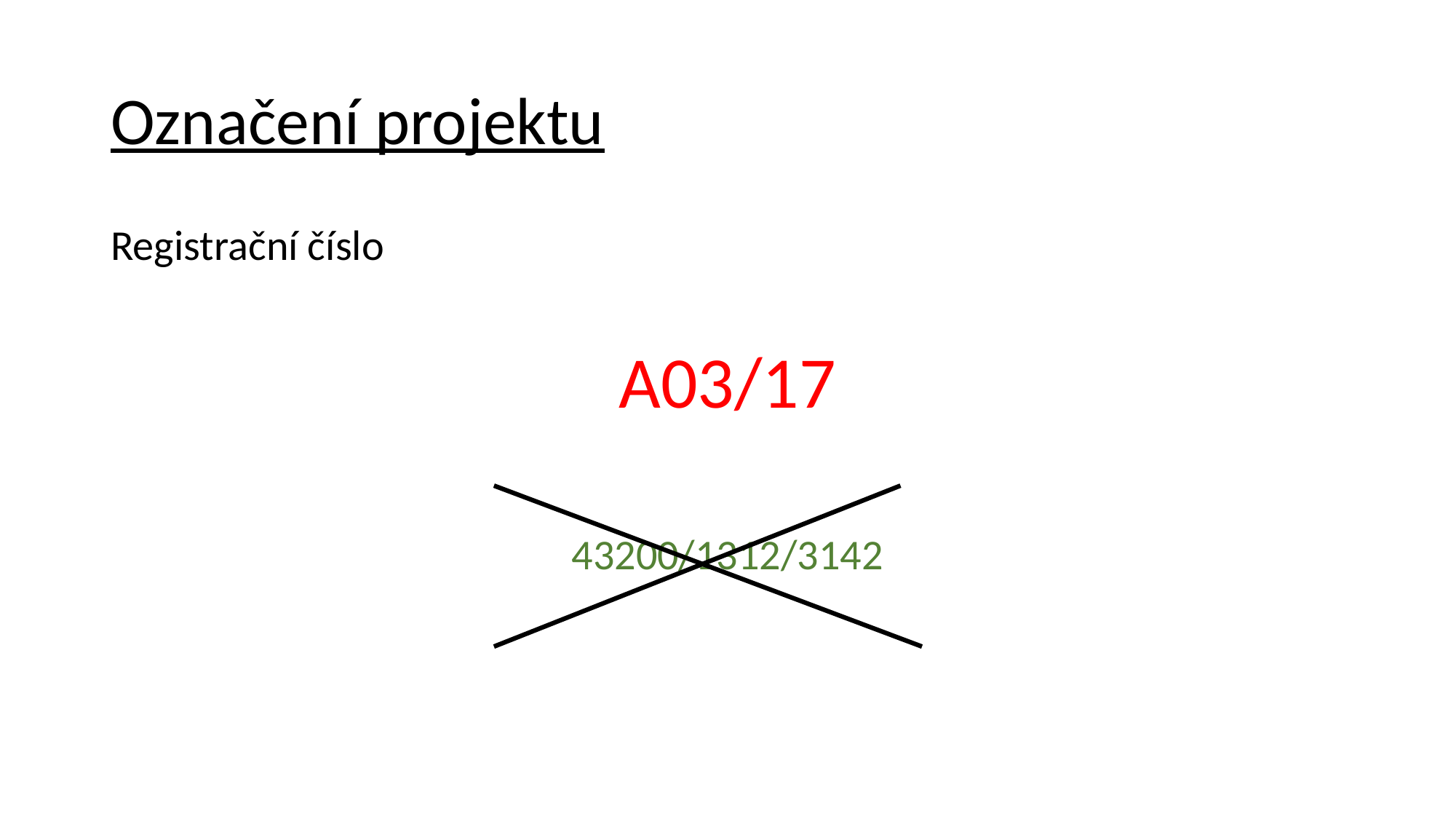

# Označení projektu
Registrační číslo

A03/17

43200/1312/3142